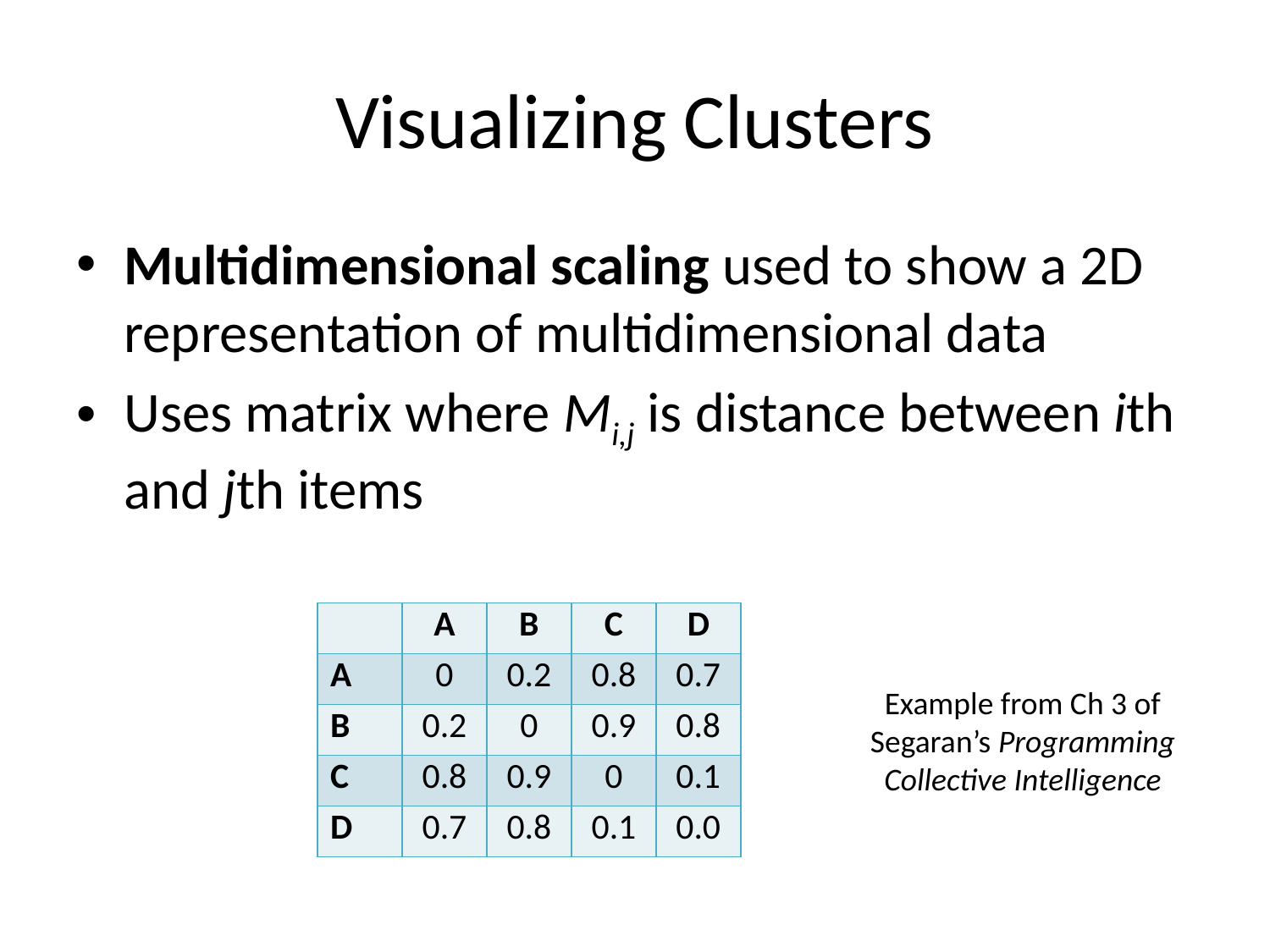

# Visualizing Clusters
Multidimensional scaling used to show a 2D representation of multidimensional data
Uses matrix where Mi,j is distance between ith and jth items

|  | A | B | C | D |
| --- | --- | --- | --- | --- |
| A | 0 | 0.2 | 0.8 | 0.7 |
| B | 0.2 | 0 | 0.9 | 0.8 |
| C | 0.8 | 0.9 | 0 | 0.1 |
| D | 0.7 | 0.8 | 0.1 | 0.0 |
Example from Ch 3 of Segaran’s Programming Collective Intelligence